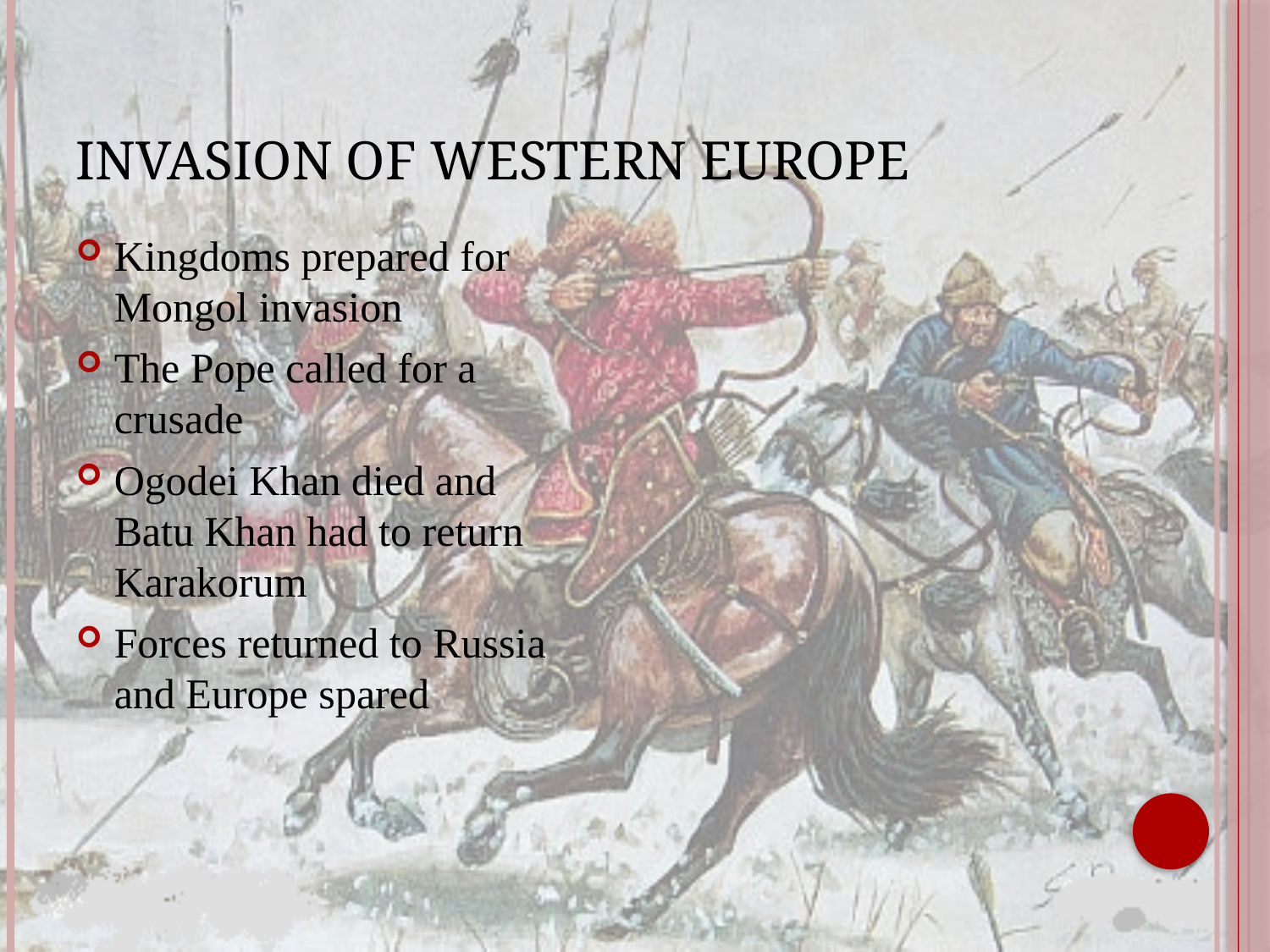

# Invasion of Western Europe
Kingdoms prepared for Mongol invasion
The Pope called for a crusade
Ogodei Khan died and Batu Khan had to return Karakorum
Forces returned to Russia and Europe spared